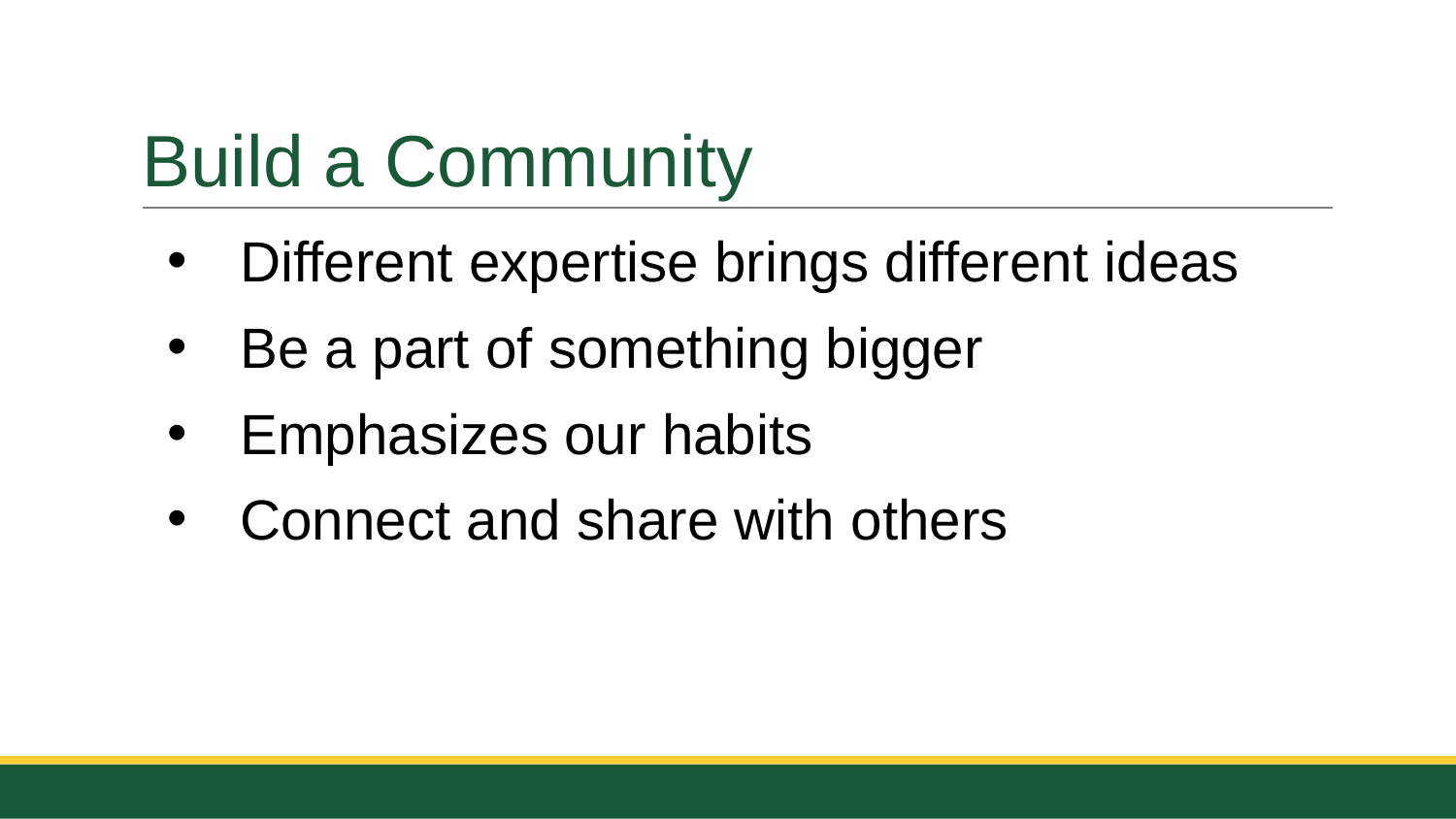

# Build a Community
Different expertise brings different ideas
Be a part of something bigger
Emphasizes our habits
Connect and share with others